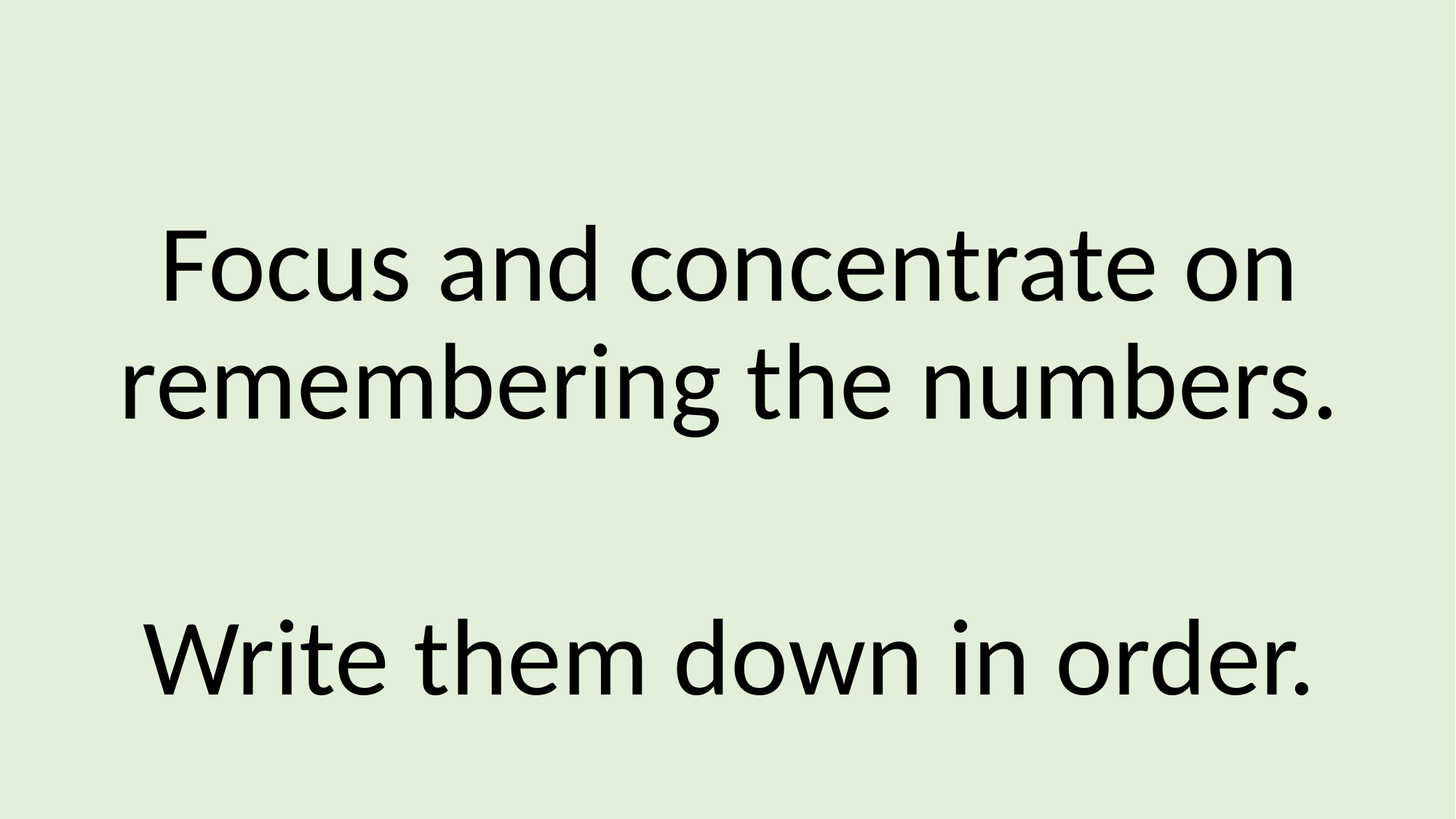

# Focus and concentrate on remembering the numbers.
Write them down in order.